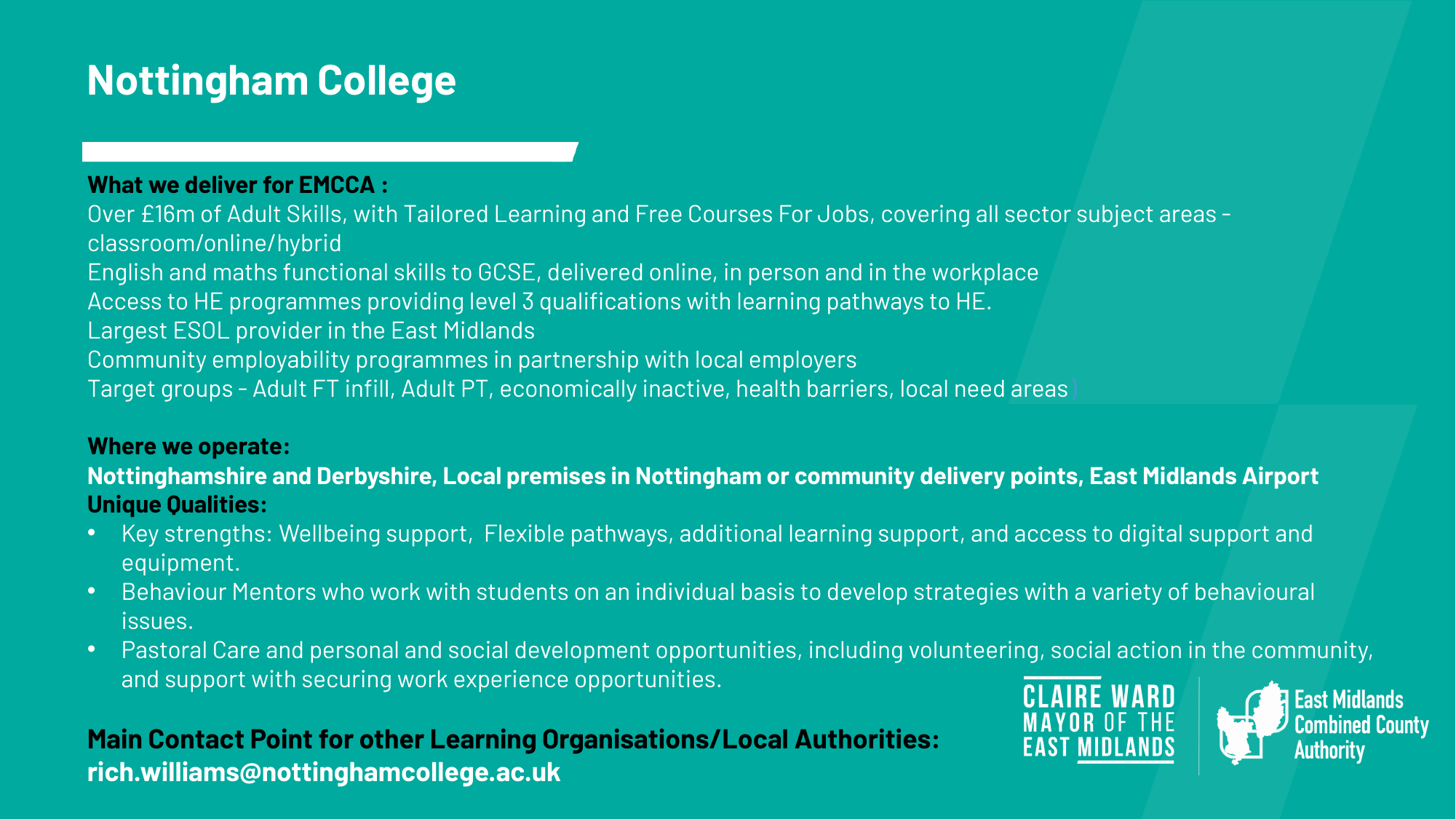

Nottingham College

What we deliver for EMCCA :
Over £16m of Adult Skills, with Tailored Learning and Free Courses For Jobs, covering all sector subject areas - classroom/online/hybrid
English and maths functional skills to GCSE, delivered online, in person and in the workplace
Access to HE programmes providing level 3 qualifications with learning pathways to HE.
Largest ESOL provider in the East Midlands
Community employability programmes in partnership with local employers
Target groups - Adult FT infill, Adult PT, economically inactive, health barriers, local need areas)

Where we operate:
Nottinghamshire and Derbyshire, Local premises in Nottingham or community delivery points, East Midlands Airport
Unique Qualities:
Key strengths: Wellbeing support,  Flexible pathways, additional learning support, and access to digital support and equipment.
Behaviour Mentors who work with students on an individual basis to develop strategies with a variety of behavioural issues.
Pastoral Care and personal and social development opportunities, including volunteering, social action in the community, and support with securing work experience opportunities.

Main Contact Point for other Learning Organisations/Local Authorities:
rich.williams@nottinghamcollege.ac.uk